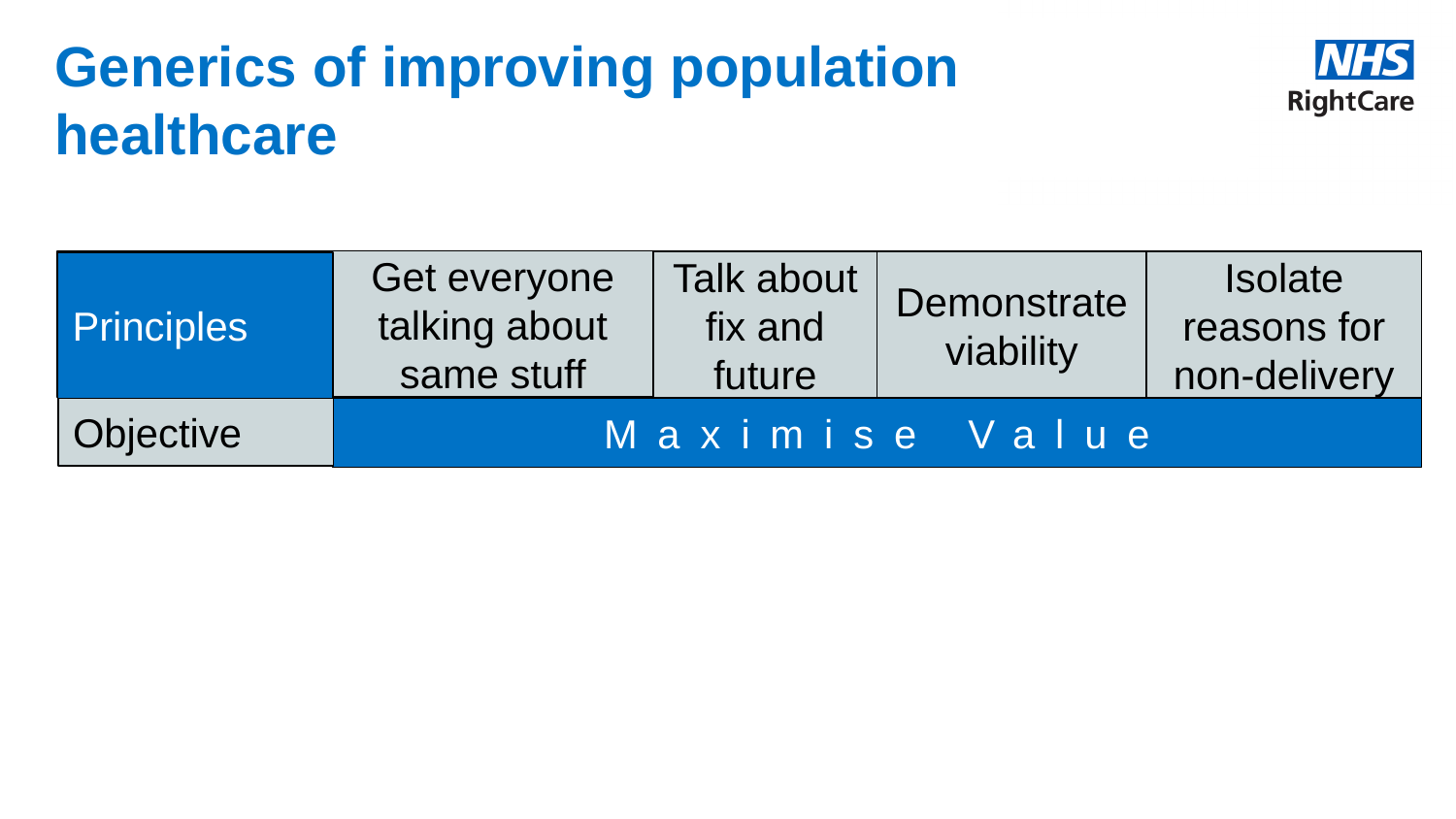

# Generics of improving population healthcare
Get everyone talking about same stuff
Principles
Talk about fix and future
Demonstrate viability
Isolate reasons for non-delivery
Principles
Objective
Maximise Value